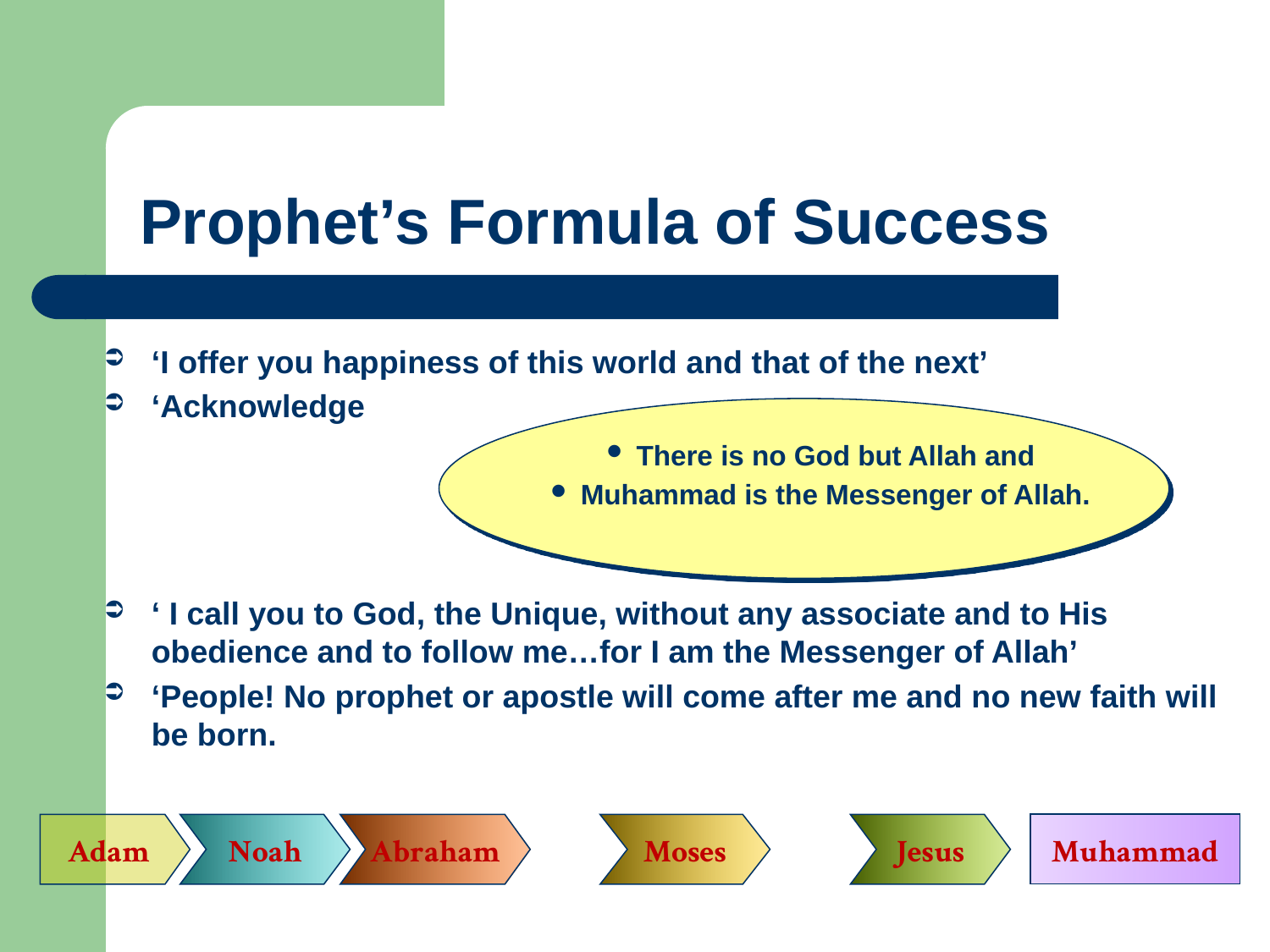

# Prophet’s Formula of Success
‘I offer you happiness of this world and that of the next’
‘Acknowledge

‘ I call you to God, the Unique, without any associate and to His obedience and to follow me…for I am the Messenger of Allah’
‘People! No prophet or apostle will come after me and no new faith will be born.

There is no God but Allah and
Muhammad is the Messenger of Allah.

Muhammad
Adam
Noah
Abraham
Moses
Jesus